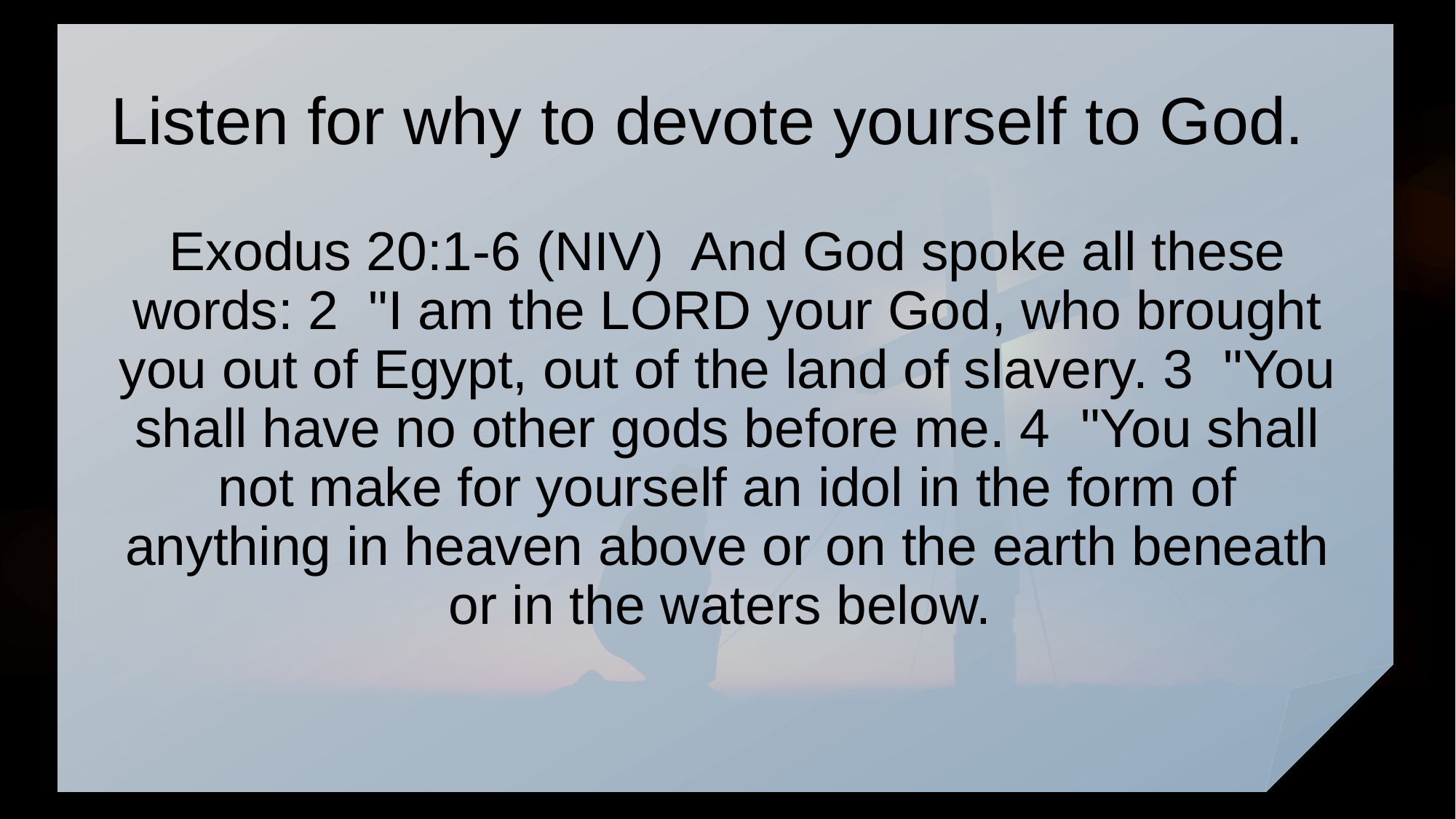

# Listen for why to devote yourself to God.
Exodus 20:1-6 (NIV)  And God spoke all these words: 2  "I am the LORD your God, who brought you out of Egypt, out of the land of slavery. 3  "You shall have no other gods before me. 4  "You shall not make for yourself an idol in the form of anything in heaven above or on the earth beneath or in the waters below.